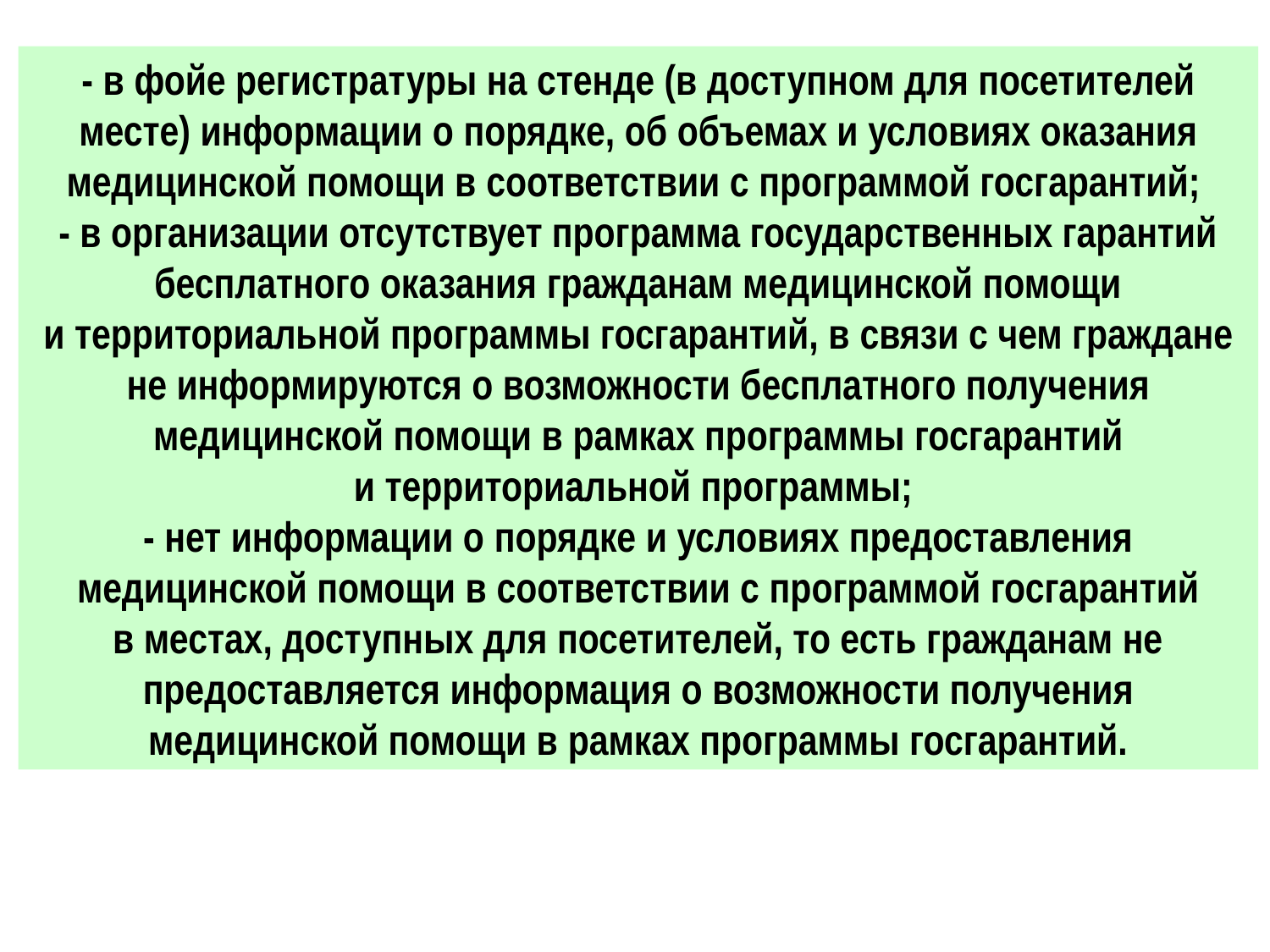

- в фойе регистратуры на стенде (в доступном для посетителей месте) информации о порядке, об объемах и условиях оказания медицинской помощи в соответствии с программой госгарантий;
- в организации отсутствует программа государственных гарантий бесплатного оказания гражданам медицинской помощи и территориальной программы госгарантий, в связи с чем граждане не информируются о возможности бесплатного получения медицинской помощи в рамках программы госгарантий и территориальной программы;
- нет информации о порядке и условиях предоставления медицинской помощи в соответствии с программой госгарантий в местах, доступных для посетителей, то есть гражданам не предоставляется информация о возможности получения медицинской помощи в рамках программы госгарантий.